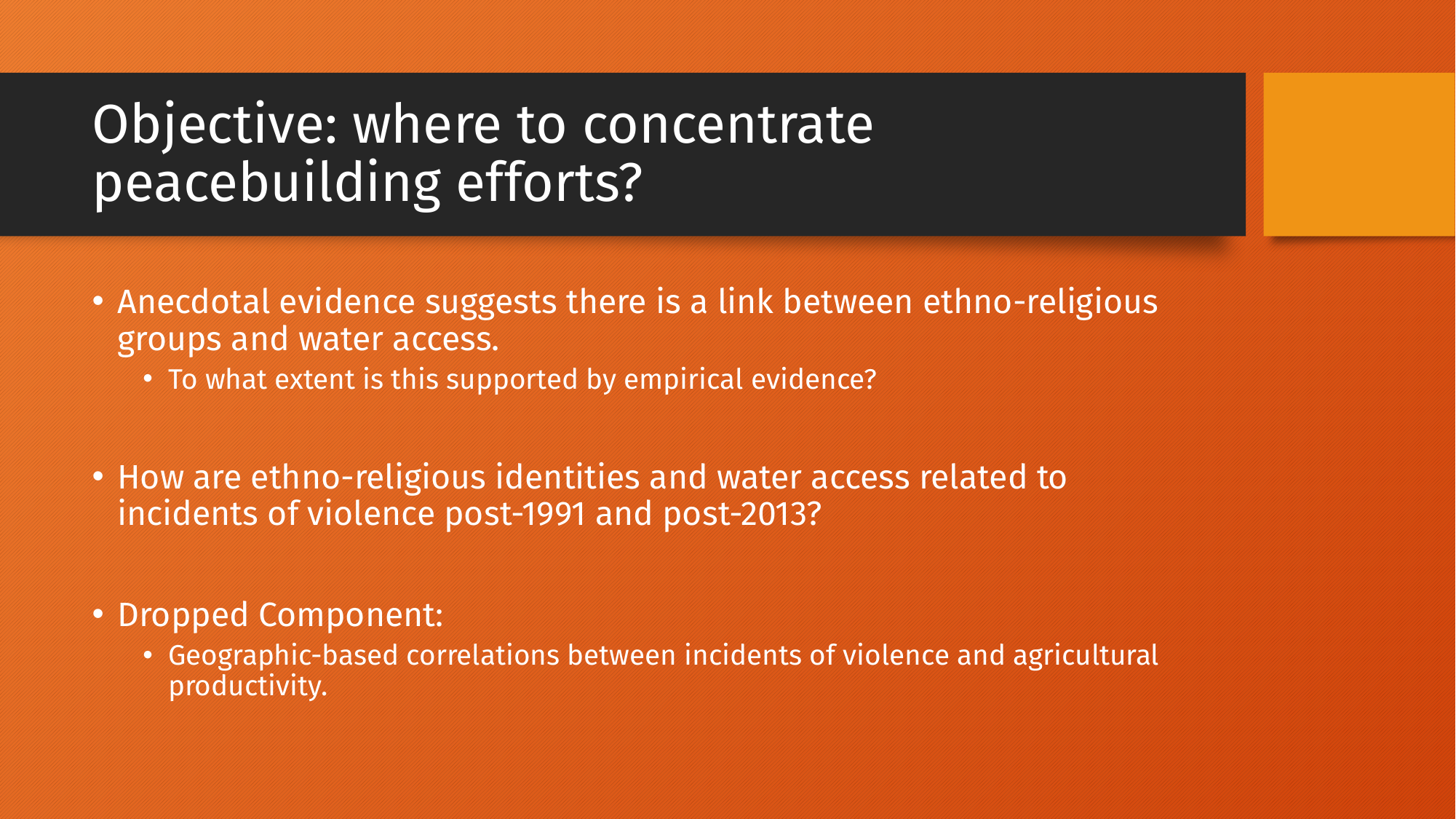

# Objective: where to concentrate peacebuilding efforts?
Anecdotal evidence suggests there is a link between ethno-religious groups and water access.
To what extent is this supported by empirical evidence?

How are ethno-religious identities and water access related to incidents of violence post-1991 and post-2013?

Dropped Component:
Geographic-based correlations between incidents of violence and agricultural productivity.